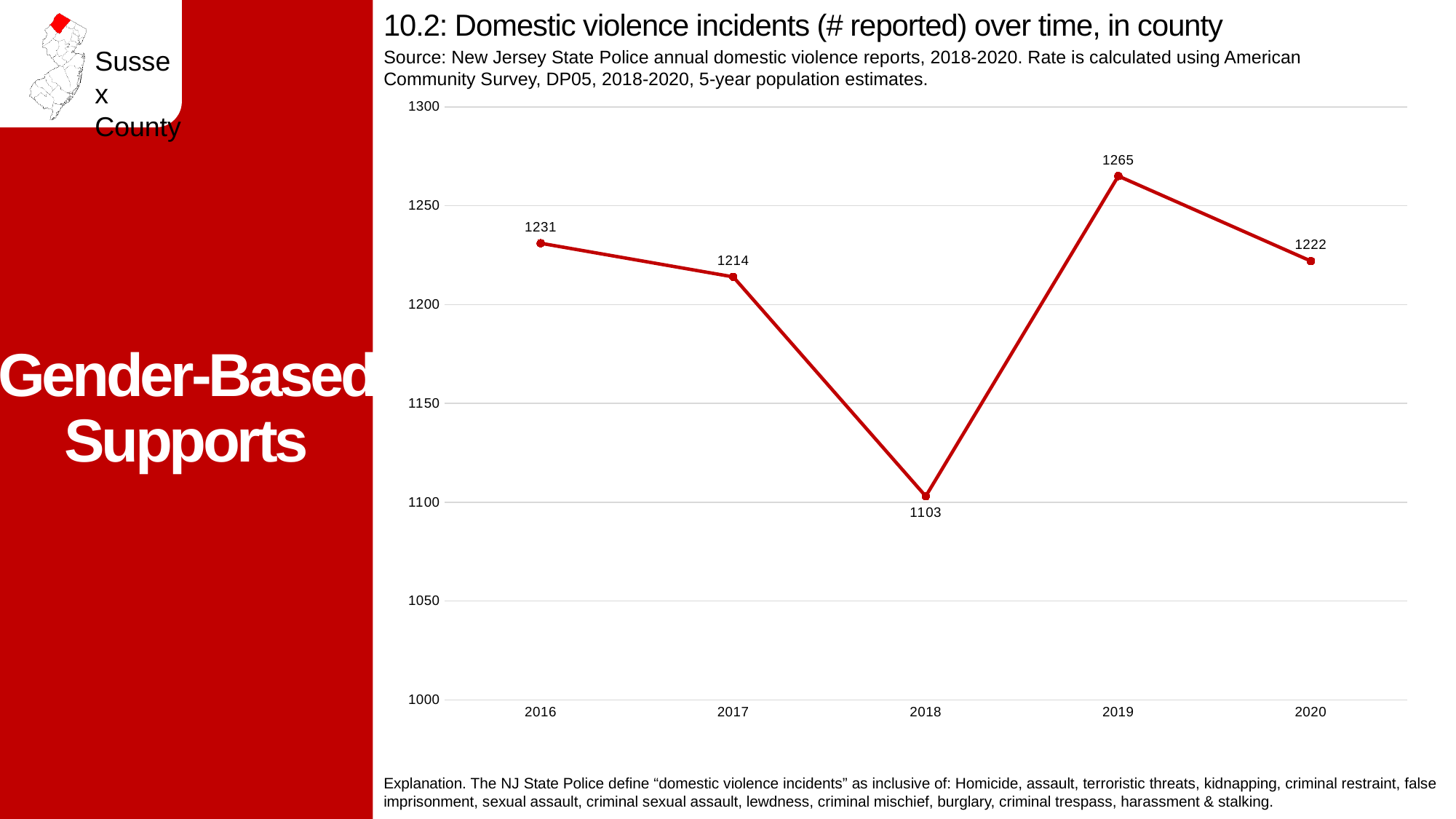

10.2: Domestic violence incidents (# reported) over time, in county
Source: New Jersey State Police annual domestic violence reports, 2018-2020. Rate is calculated using American Community Survey, DP05, 2018-2020, 5-year population estimates.
Gender-Based Supports

### Chart

| Category | # DV incidents |
|---|---|
| 2016 | 1231.0 |
| 2017 | 1214.0 |
| 2018 | 1103.0 |
| 2019 | 1265.0 |
| 2020 | 1222.0 |
Explanation. The NJ State Police define “domestic violence incidents” as inclusive of: Homicide, assault, terroristic threats, kidnapping, criminal restraint, false imprisonment, sexual assault, criminal sexual assault, lewdness, criminal mischief, burglary, criminal trespass, harassment & stalking.